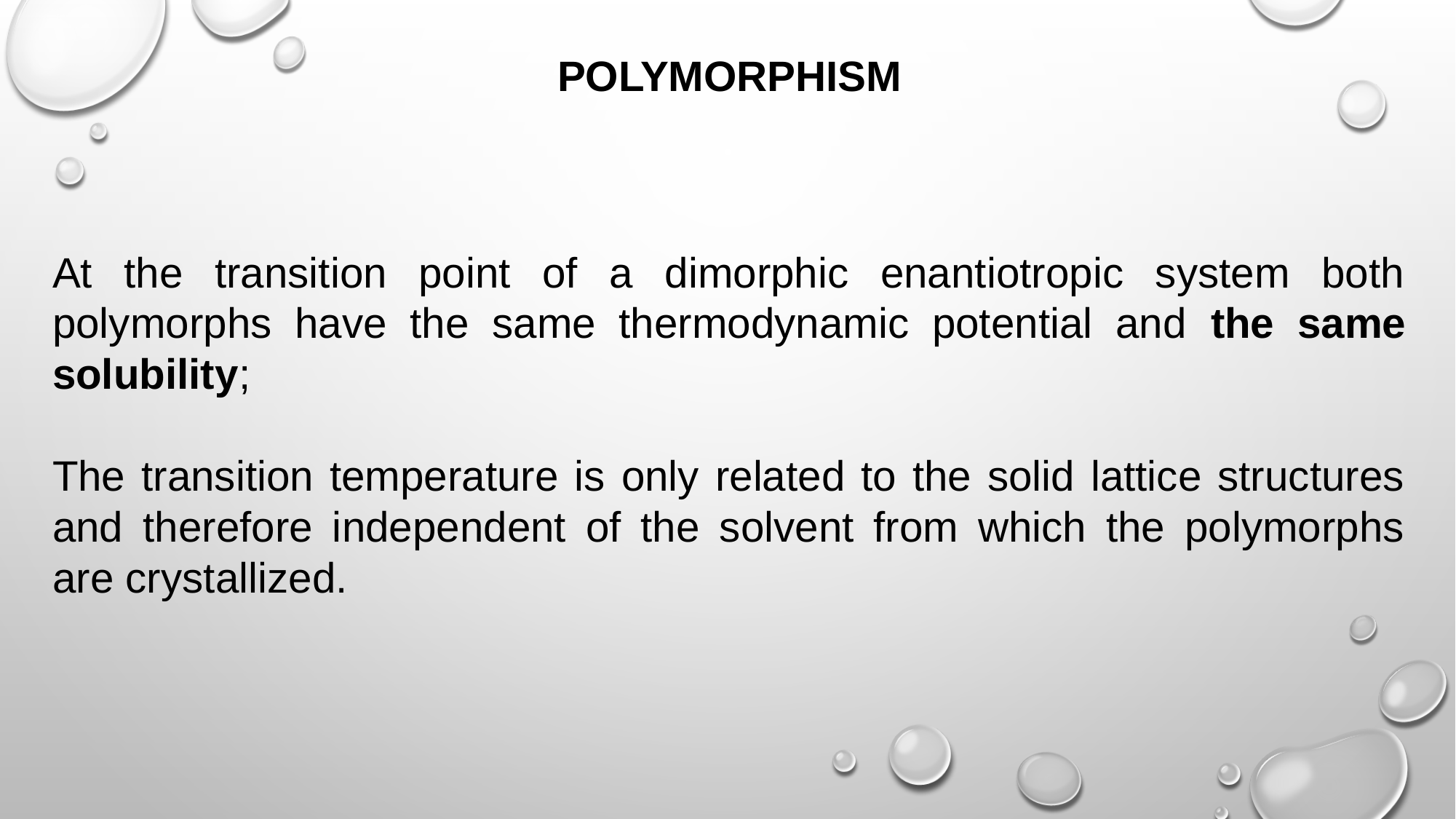

POLYMORPHISM
At the transition point of a dimorphic enantiotropic system both polymorphs have the same thermodynamic potential and the same solubility;

The transition temperature is only related to the solid lattice structures and therefore independent of the solvent from which the polymorphs are crystallized.